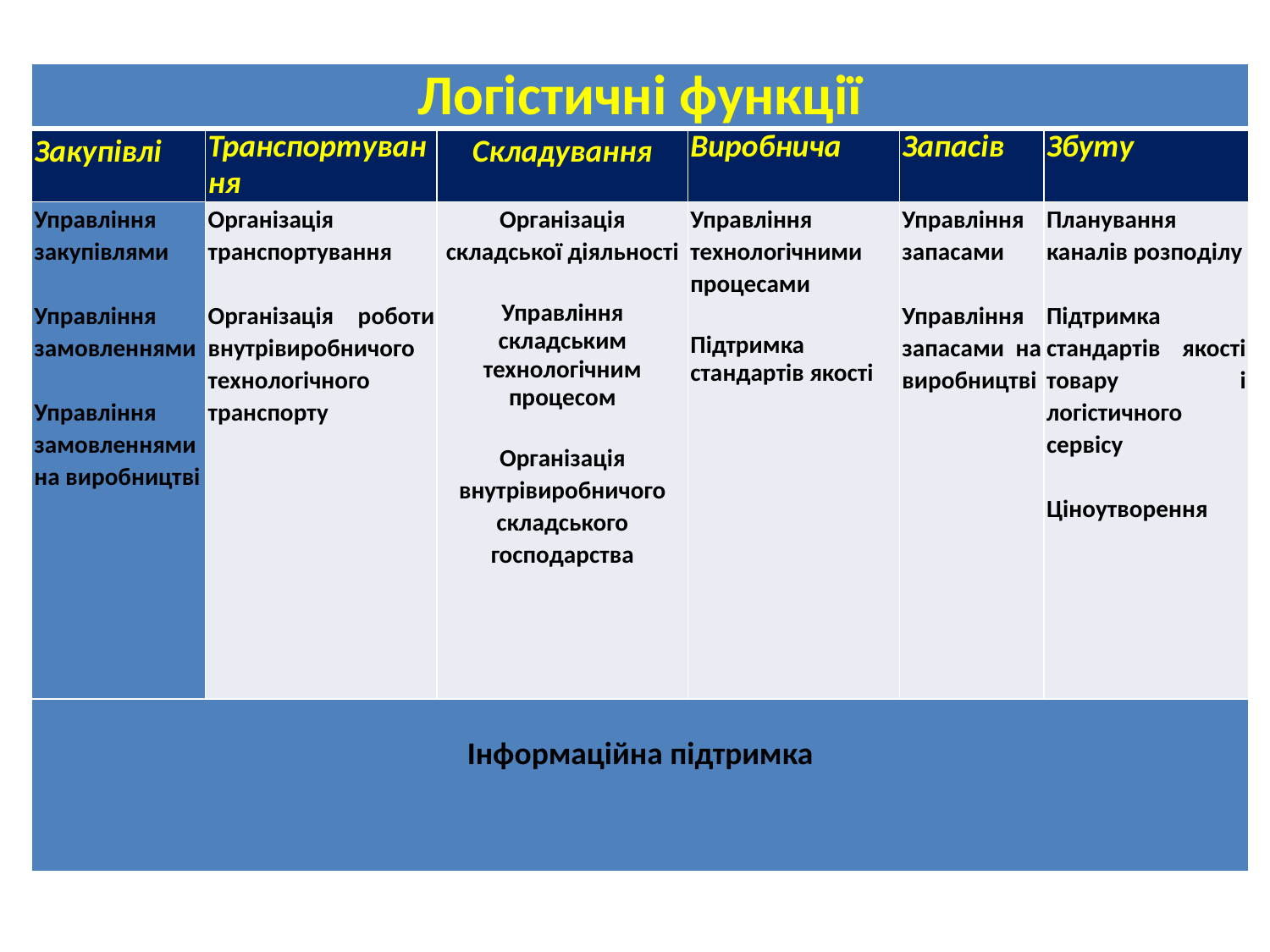

| Логістичні функції |  |  |  |  |  |
| --- | --- | --- | --- | --- | --- |
| Закупівлі | Транспортування | Складування | Виробнича | Запасів | Збуту |
| Управління закупівлями Управління замовленнями Управління замовленнями на виробництві | Організація транспортування Організація роботи внутрівиробничого технологічного транспорту | Організація складської діяльності Управління складським технологічним процесом Організація внутрівиробничого складського господарства | Управління технологічними процесами Підтримка стандартів якості | Управління запасами Управління запасами на виробництві | Планування каналів розподілу Підтримка стандартів якості товару і логістичного сервісу Ціноутворення |
| Інформаційна підтримка |  |  |  |  |  |